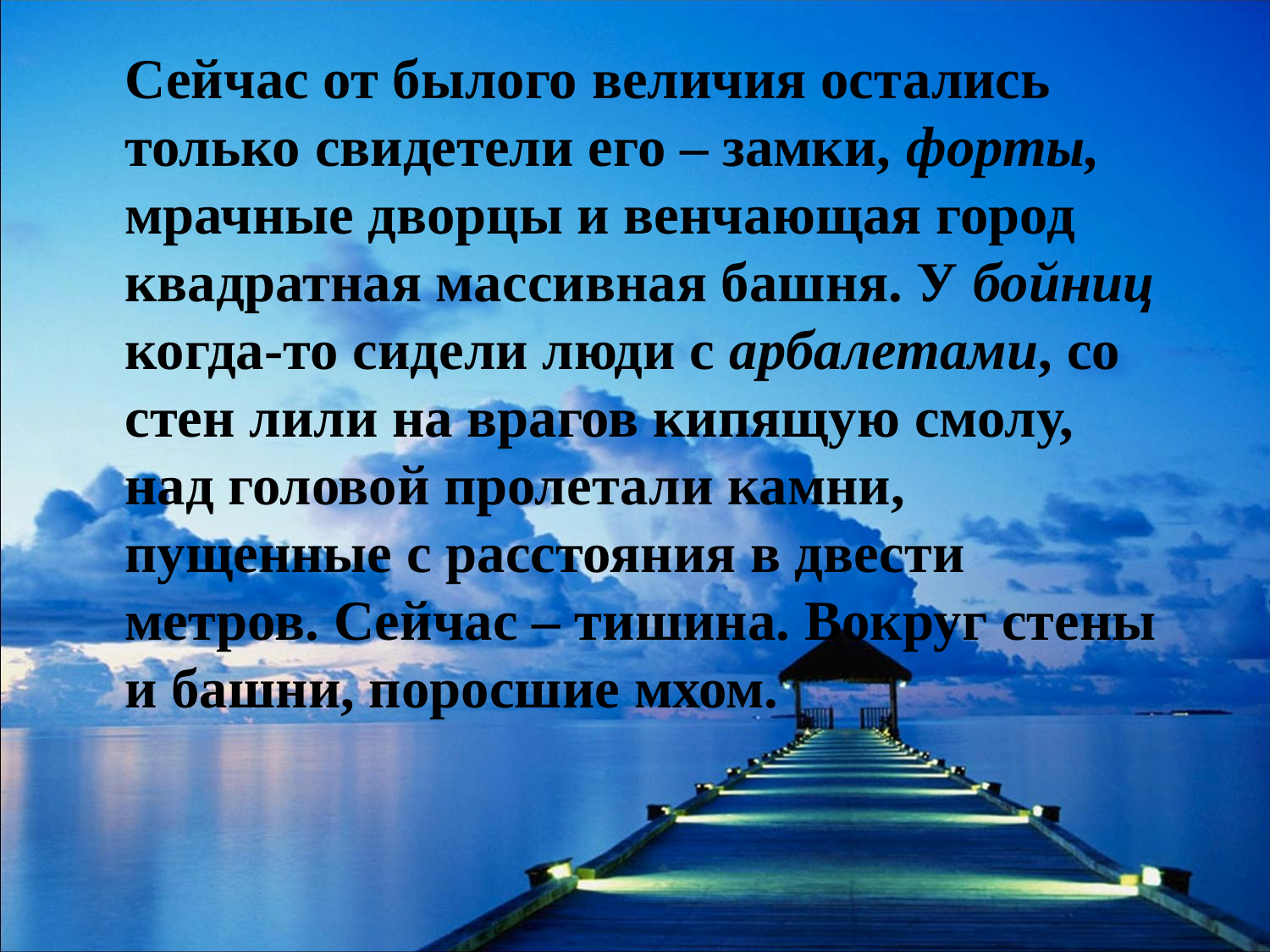

Сейчас от былого величия остались только свидетели его – замки, форты, мрачные дворцы и венчающая город квадратная массивная башня. У бойниц когда-то сидели люди с арбалетами, со стен лили на врагов кипящую смолу, над головой пролетали камни, пущенные с расстояния в двести метров. Сейчас – тишина. Вокруг стены и башни, поросшие мхом.